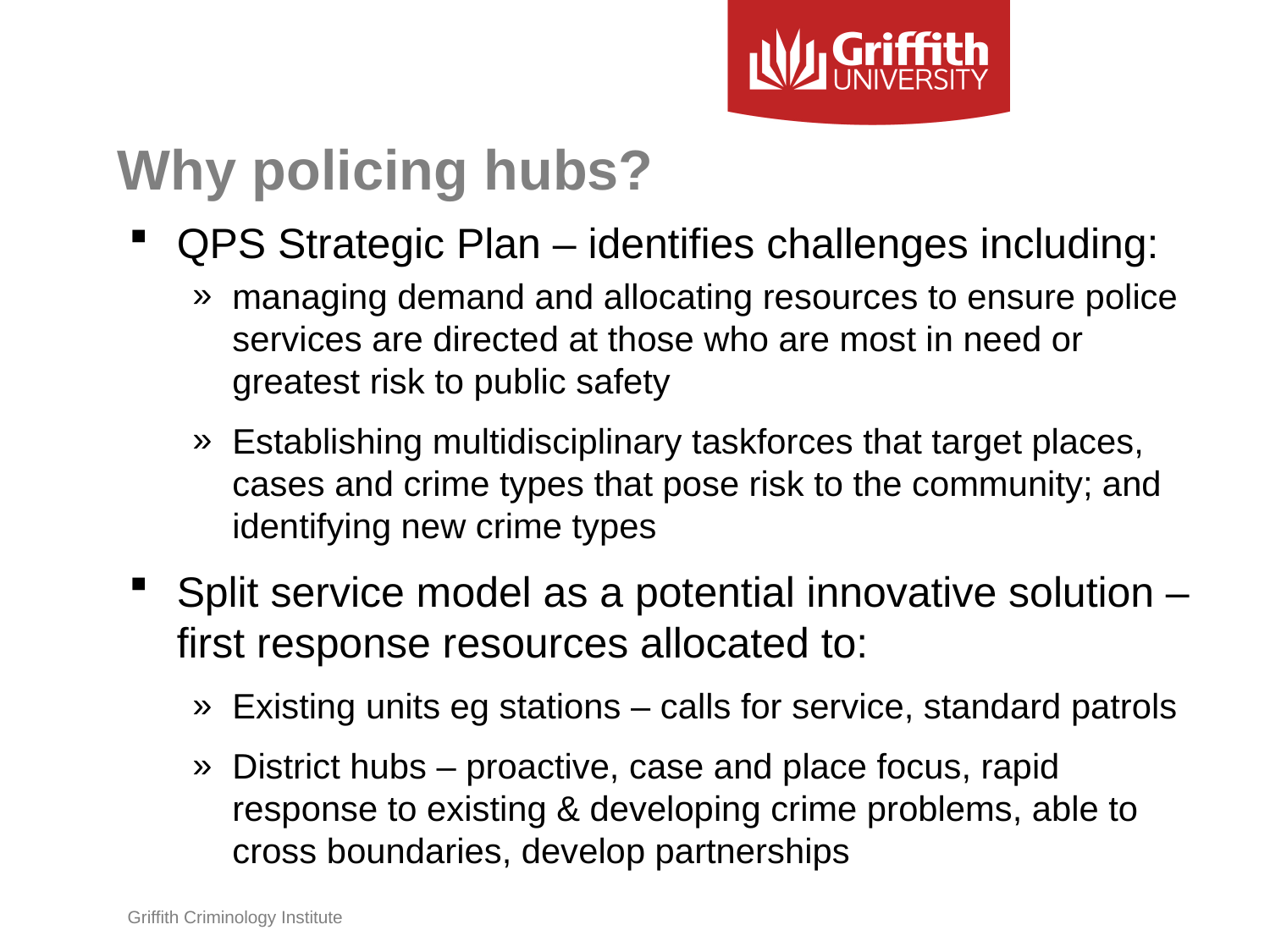

# Why policing hubs?
QPS Strategic Plan – identifies challenges including:
managing demand and allocating resources to ensure police services are directed at those who are most in need or greatest risk to public safety
Establishing multidisciplinary taskforces that target places, cases and crime types that pose risk to the community; and identifying new crime types
Split service model as a potential innovative solution – first response resources allocated to:
Existing units eg stations – calls for service, standard patrols
District hubs – proactive, case and place focus, rapid response to existing & developing crime problems, able to cross boundaries, develop partnerships
Griffith Criminology Institute